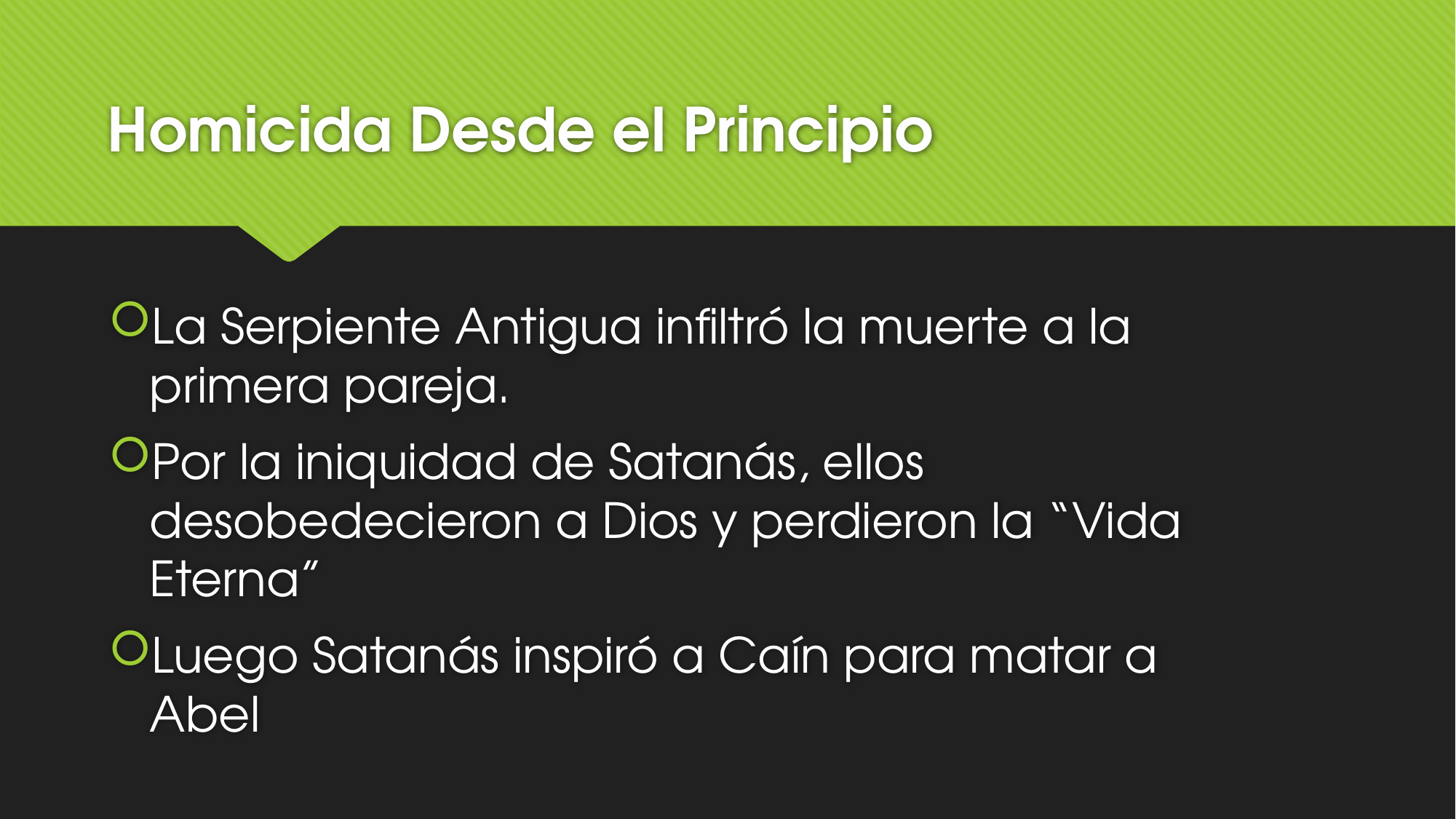

# Homicida Desde el Principio
La Serpiente Antigua infiltró la muerte a la primera pareja.
Por la iniquidad de Satanás, ellos desobedecieron a Dios y perdieron la “Vida Eterna”
Luego Satanás inspiró a Caín para matar a Abel